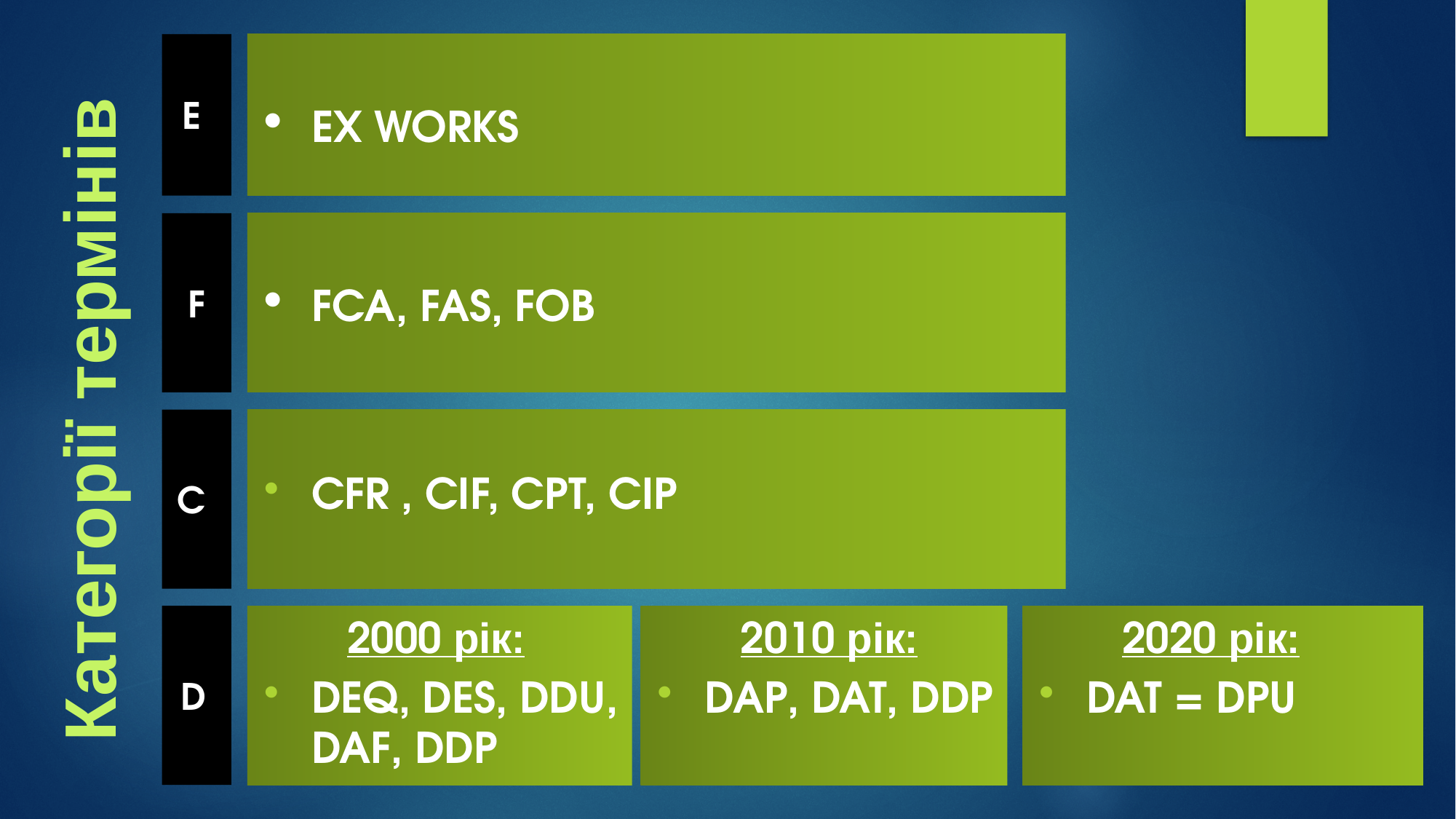

E

EX WORKS
E
F
F

FCA, FAS, FOB
Категорії термінів
C

CFR , CIF, CPT, CIP
D
        2000 рік:
DEQ, DES, DDU, DAF, DDP
        2010 рік:
DAP, DAT, DDP
        2020 рік:
DAT = DPU